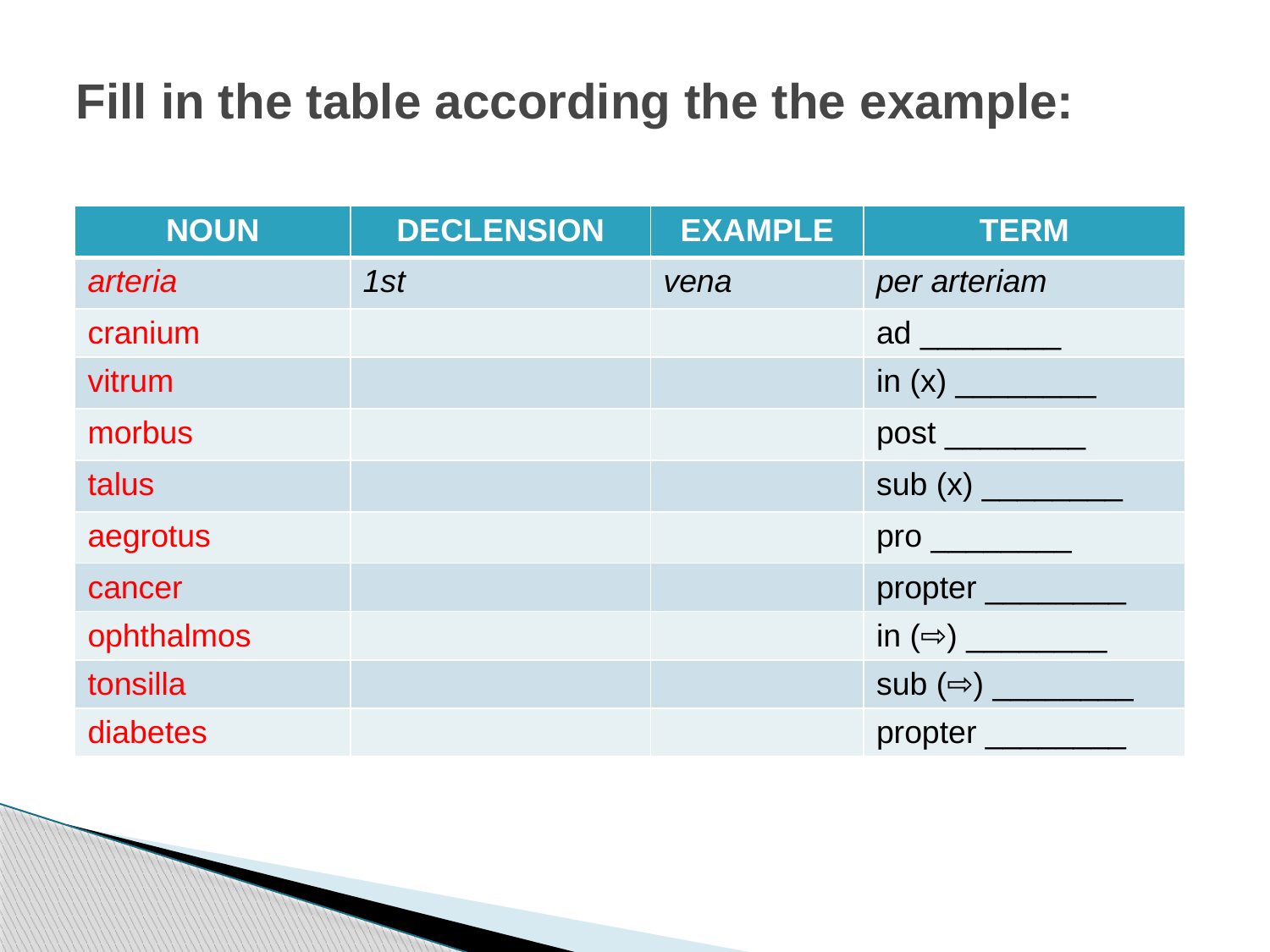

# Fill in the table according the the example:
| NOUN | DECLENSION | EXAMPLE | TERM |
| --- | --- | --- | --- |
| arteria | 1st | vena | per arteriam |
| cranium |  |  | ad \_\_\_\_\_\_\_\_ |
| vitrum |  |  | in (x) \_\_\_\_\_\_\_\_ |
| morbus |  |  | post \_\_\_\_\_\_\_\_ |
| talus |  |  | sub (x) \_\_\_\_\_\_\_\_ |
| aegrotus |  |  | pro \_\_\_\_\_\_\_\_ |
| cancer |  |  | propter \_\_\_\_\_\_\_\_ |
| ophthalmos |  |  | in (⇨) \_\_\_\_\_\_\_\_ |
| tonsilla |  |  | sub (⇨) \_\_\_\_\_\_\_\_ |
| diabetes |  |  | propter \_\_\_\_\_\_\_\_ |